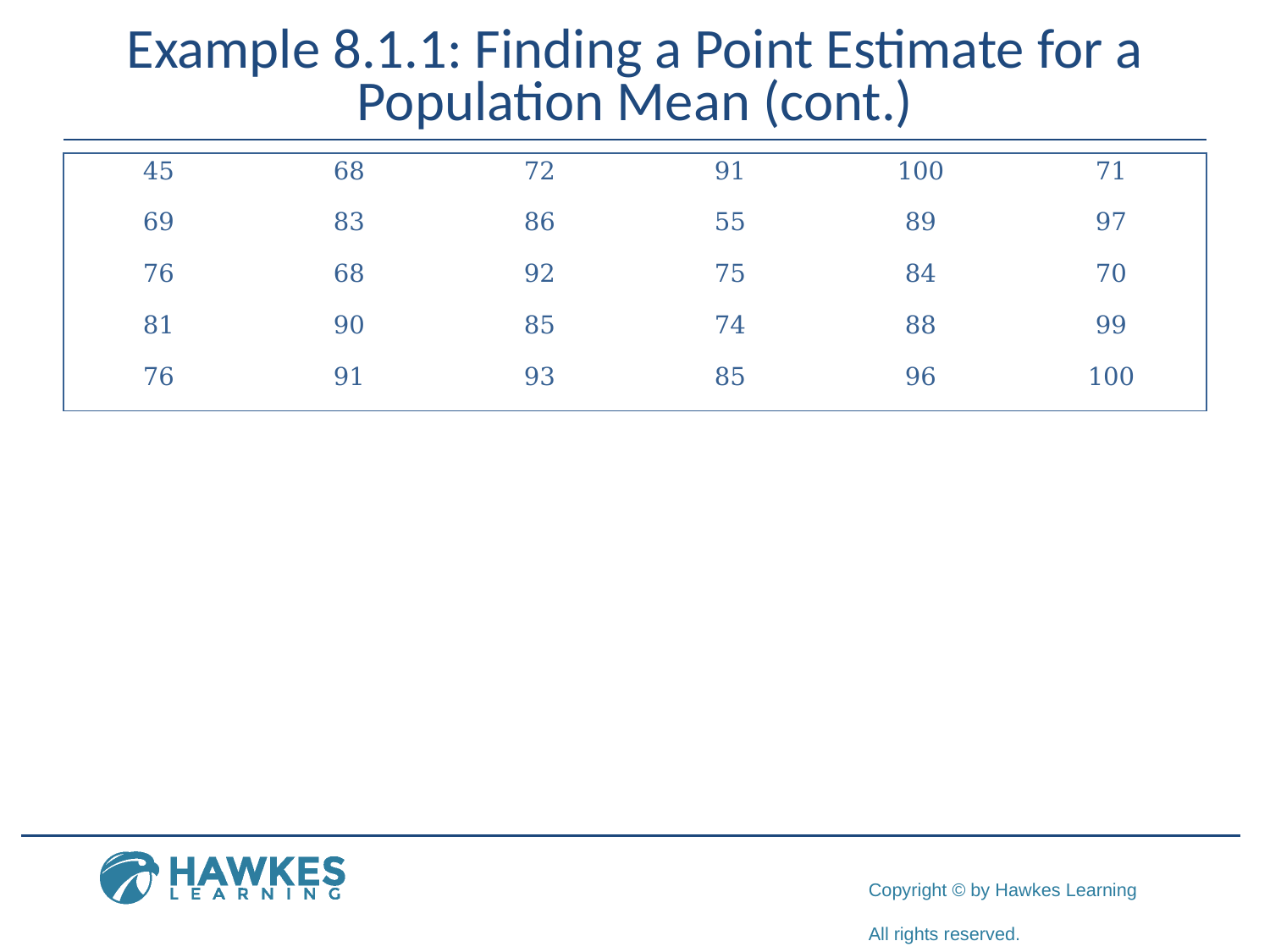

# Example 8.1.1: Finding a Point Estimate for a Population Mean (cont.)
| 45 | 68 | 72 | 91 | 100 | 71 |
| --- | --- | --- | --- | --- | --- |
| 69 | 83 | 86 | 55 | 89 | 97 |
| 76 | 68 | 92 | 75 | 84 | 70 |
| 81 | 90 | 85 | 74 | 88 | 99 |
| 76 | 91 | 93 | 85 | 96 | 100 |